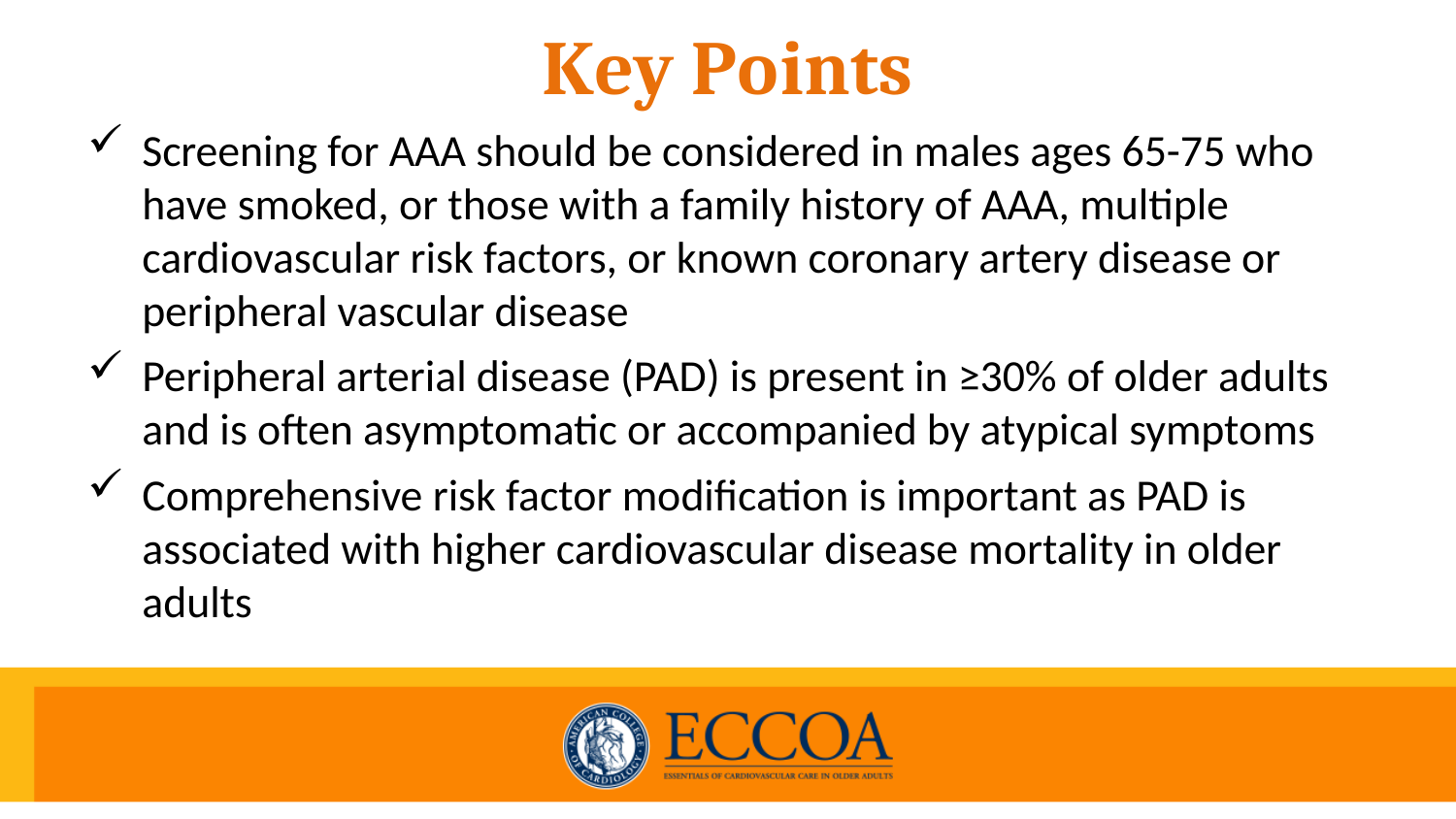

# Key Points
Screening for AAA should be considered in males ages 65-75 who have smoked, or those with a family history of AAA, multiple cardiovascular risk factors, or known coronary artery disease or peripheral vascular disease
Peripheral arterial disease (PAD) is present in ≥30% of older adults and is often asymptomatic or accompanied by atypical symptoms
Comprehensive risk factor modification is important as PAD is associated with higher cardiovascular disease mortality in older adults